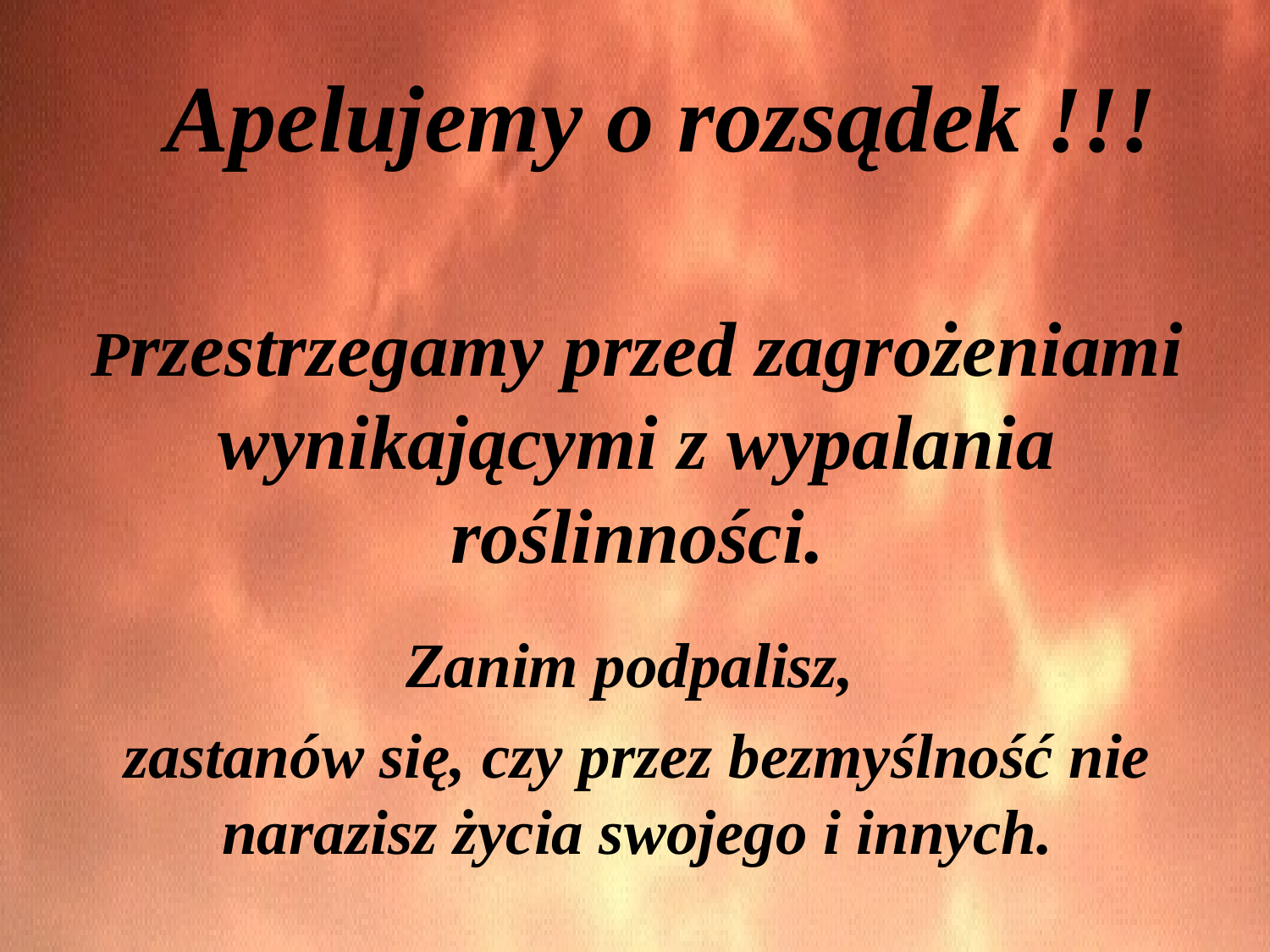

Apelujemy o rozsądek !!!
Przestrzegamy przed zagrożeniami wynikającymi z wypalania roślinności.
Zanim podpalisz,
zastanów się, czy przez bezmyślność nie narazisz życia swojego i innych.